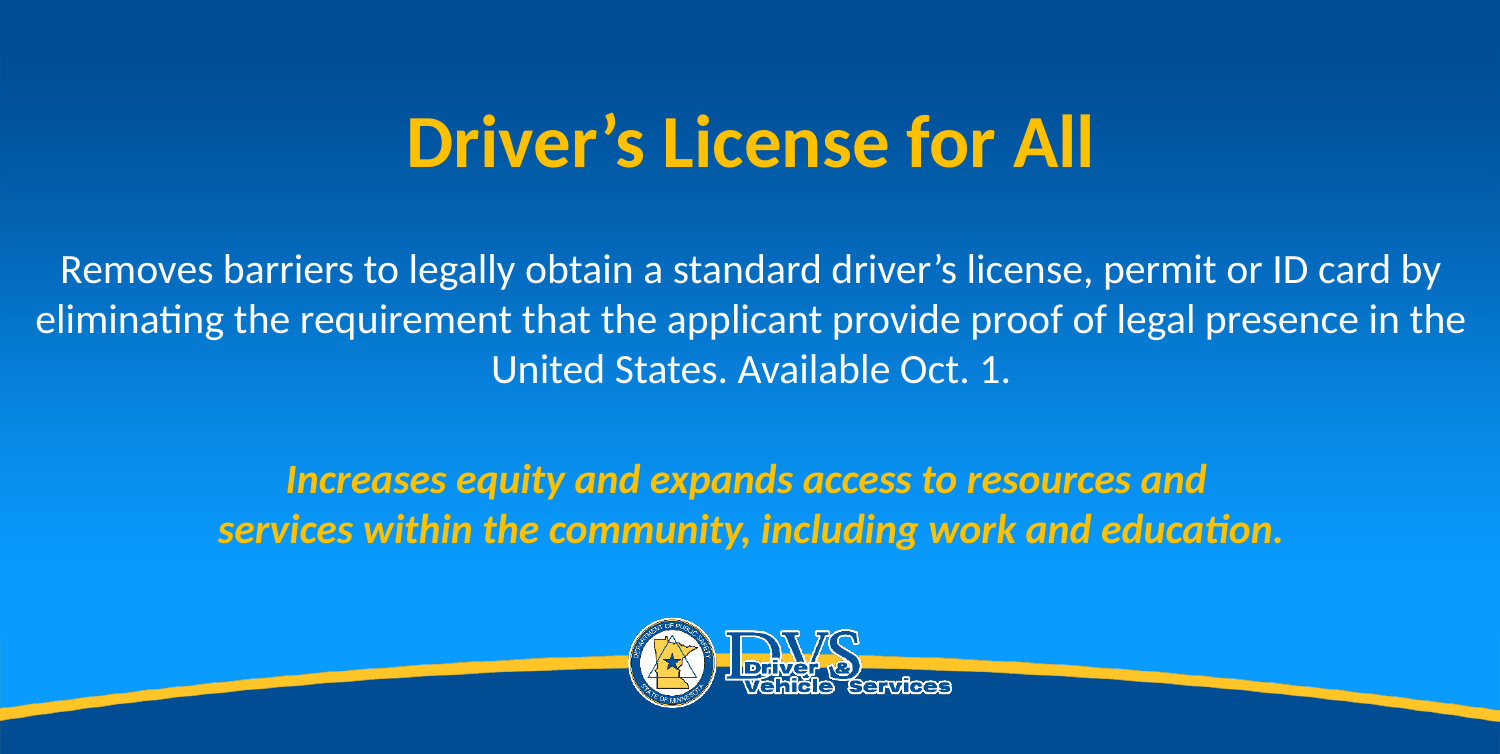

Driver’s License for All
Removes barriers to legally obtain a standard driver’s license, permit or ID card by eliminating the requirement that the applicant provide proof of legal presence in the United States. Available Oct. 1.

Increases equity and expands access to resources and
services within the community, including work and education.